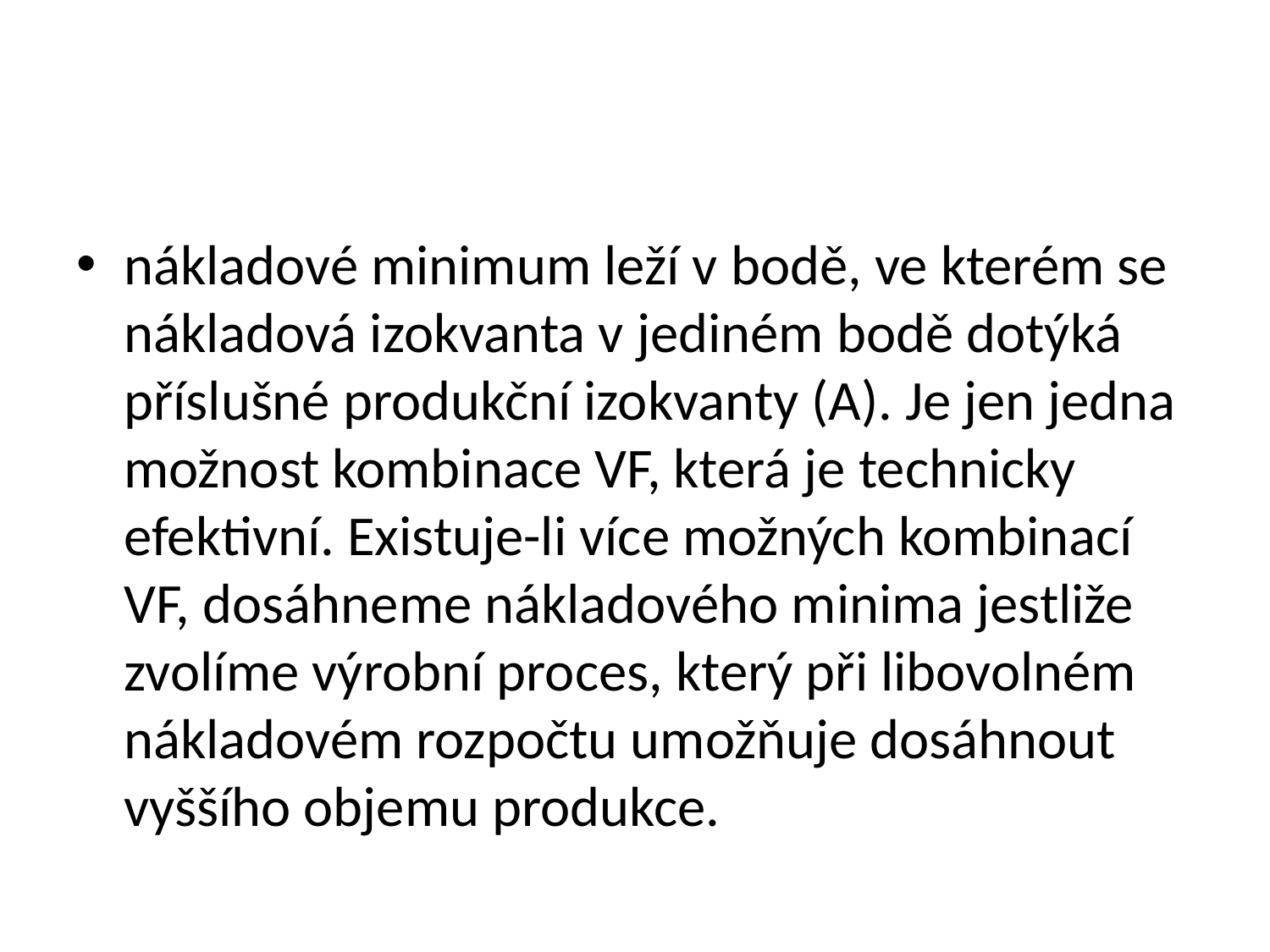

#
nákladové minimum leží v bodě, ve kterém se nákladová izokvanta v jediném bodě dotýká příslušné produkční izokvanty (A). Je jen jedna možnost kombinace VF, která je technicky efektivní. Existuje-li více možných kombinací VF, dosáhneme nákladového minima jestliže zvolíme výrobní proces, který při libovolném nákladovém rozpočtu umožňuje dosáhnout vyššího objemu produkce.